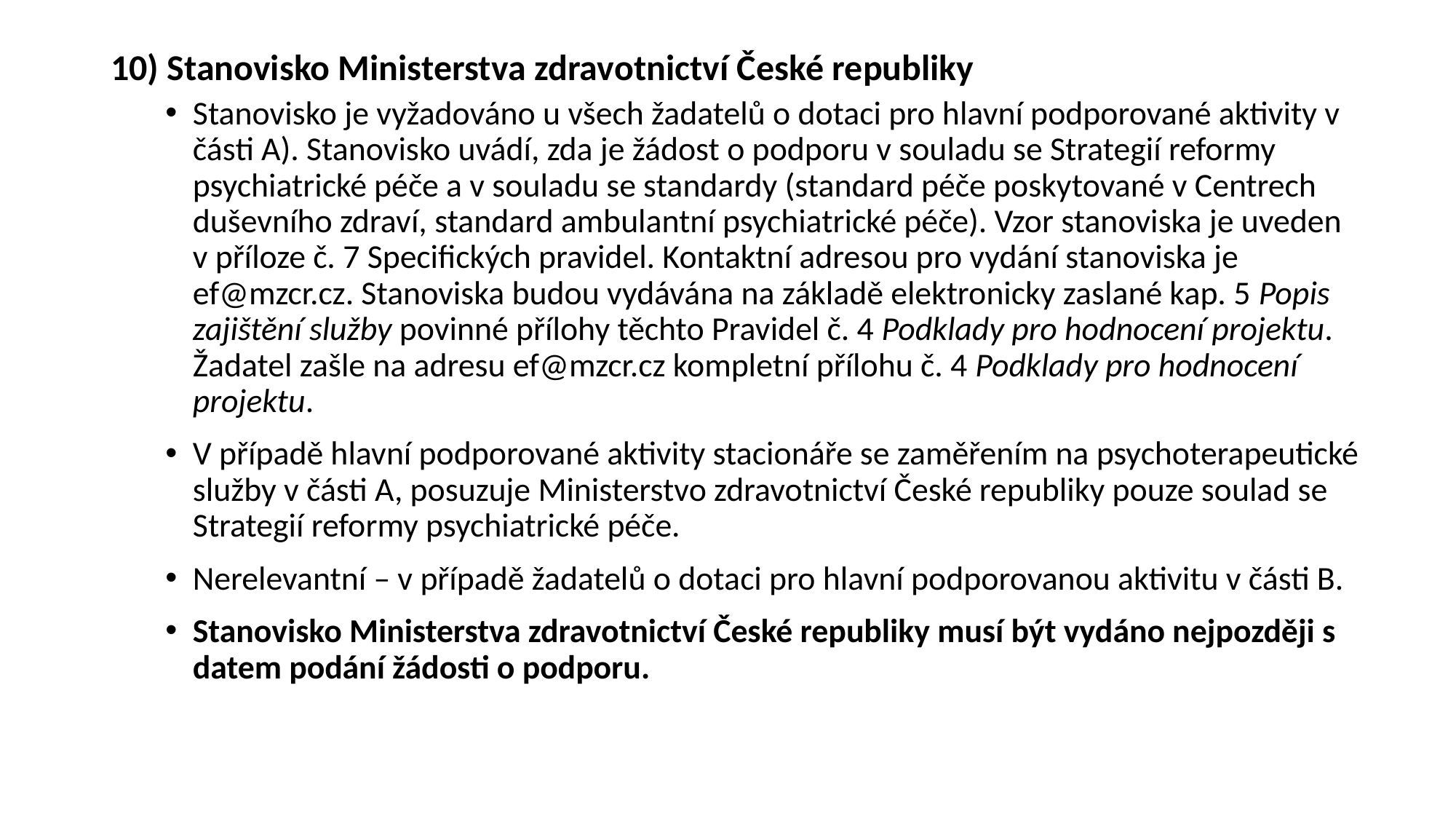

#
10) Stanovisko Ministerstva zdravotnictví České republiky
Stanovisko je vyžadováno u všech žadatelů o dotaci pro hlavní podporované aktivity v části A). Stanovisko uvádí, zda je žádost o podporu v souladu se Strategií reformy psychiatrické péče a v souladu se standardy (standard péče poskytované v Centrech duševního zdraví, standard ambulantní psychiatrické péče). Vzor stanoviska je uveden v příloze č. 7 Specifických pravidel. Kontaktní adresou pro vydání stanoviska je ef@mzcr.cz. Stanoviska budou vydávána na základě elektronicky zaslané kap. 5 Popis zajištění služby povinné přílohy těchto Pravidel č. 4 Podklady pro hodnocení projektu. Žadatel zašle na adresu ef@mzcr.cz kompletní přílohu č. 4 Podklady pro hodnocení projektu.
V případě hlavní podporované aktivity stacionáře se zaměřením na psychoterapeutické služby v části A, posuzuje Ministerstvo zdravotnictví České republiky pouze soulad se Strategií reformy psychiatrické péče.
Nerelevantní – v případě žadatelů o dotaci pro hlavní podporovanou aktivitu v části B.
Stanovisko Ministerstva zdravotnictví České republiky musí být vydáno nejpozději s datem podání žádosti o podporu.